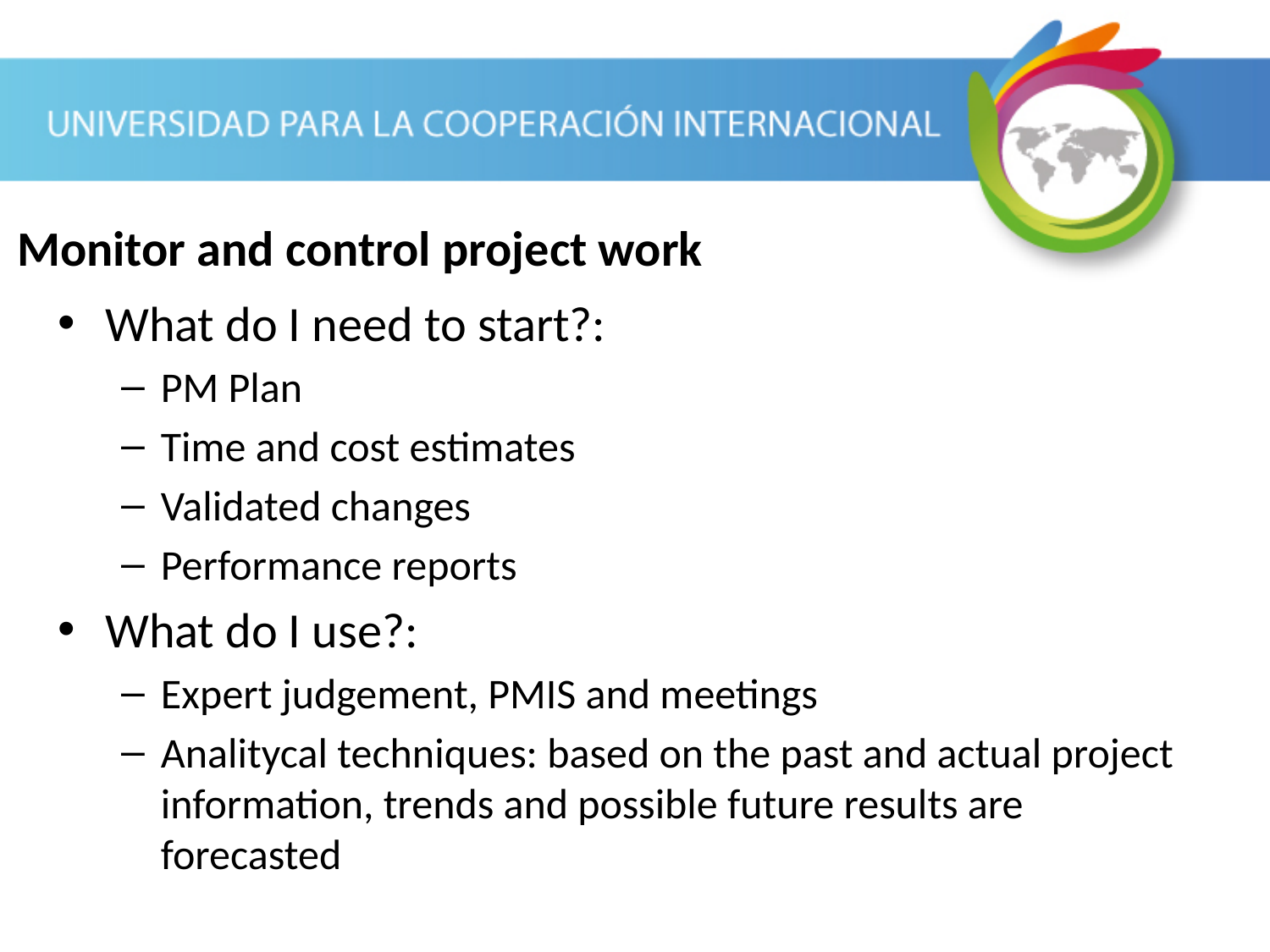

# Monitor and control project work
What do I need to start?:
PM Plan
Time and cost estimates
Validated changes
Performance reports
What do I use?:
Expert judgement, PMIS and meetings
Analitycal techniques: based on the past and actual project information, trends and possible future results are forecasted